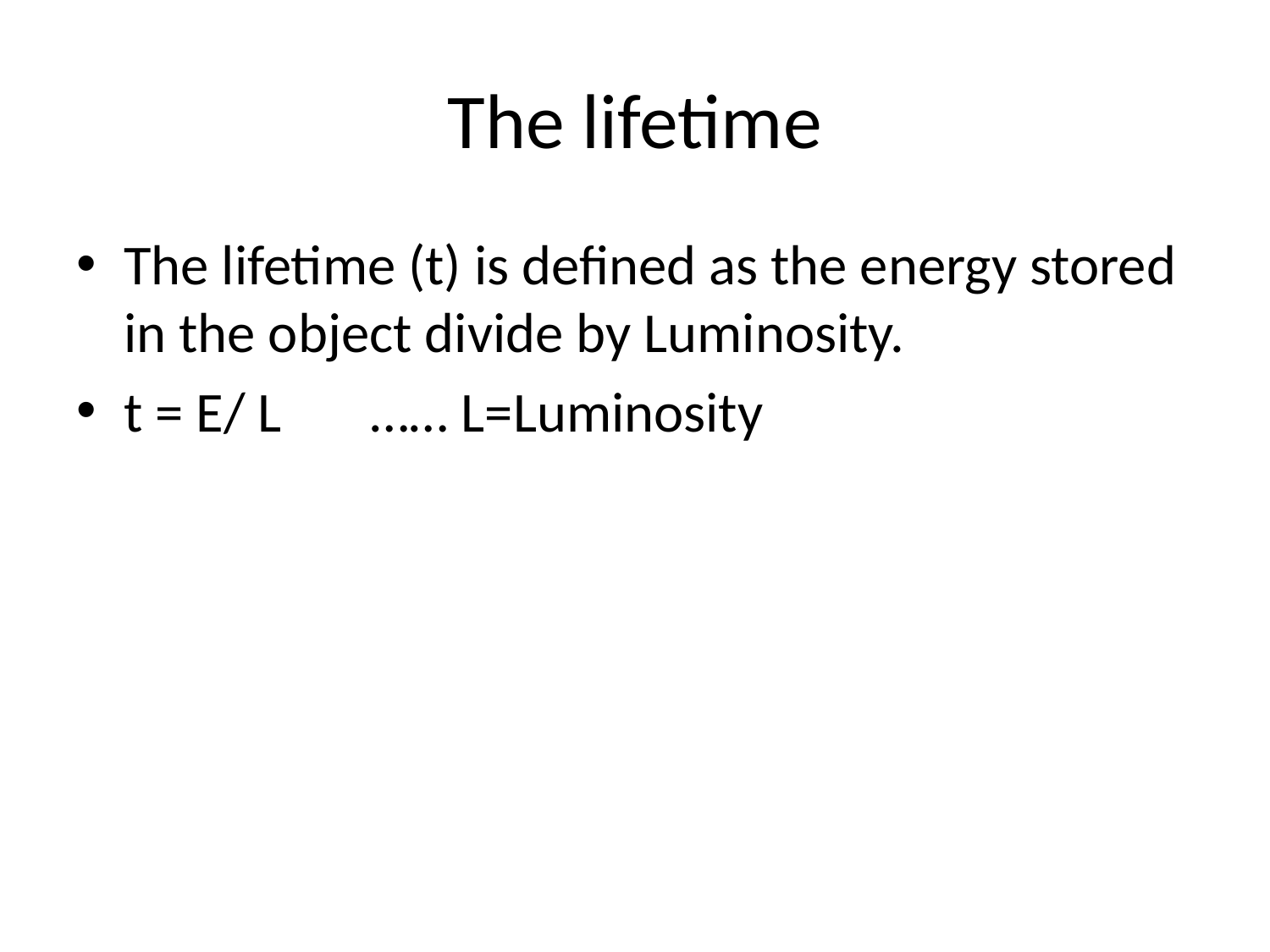

# The lifetime
The lifetime (t) is defined as the energy stored in the object divide by Luminosity.
t = E/ L       …… L=Luminosity